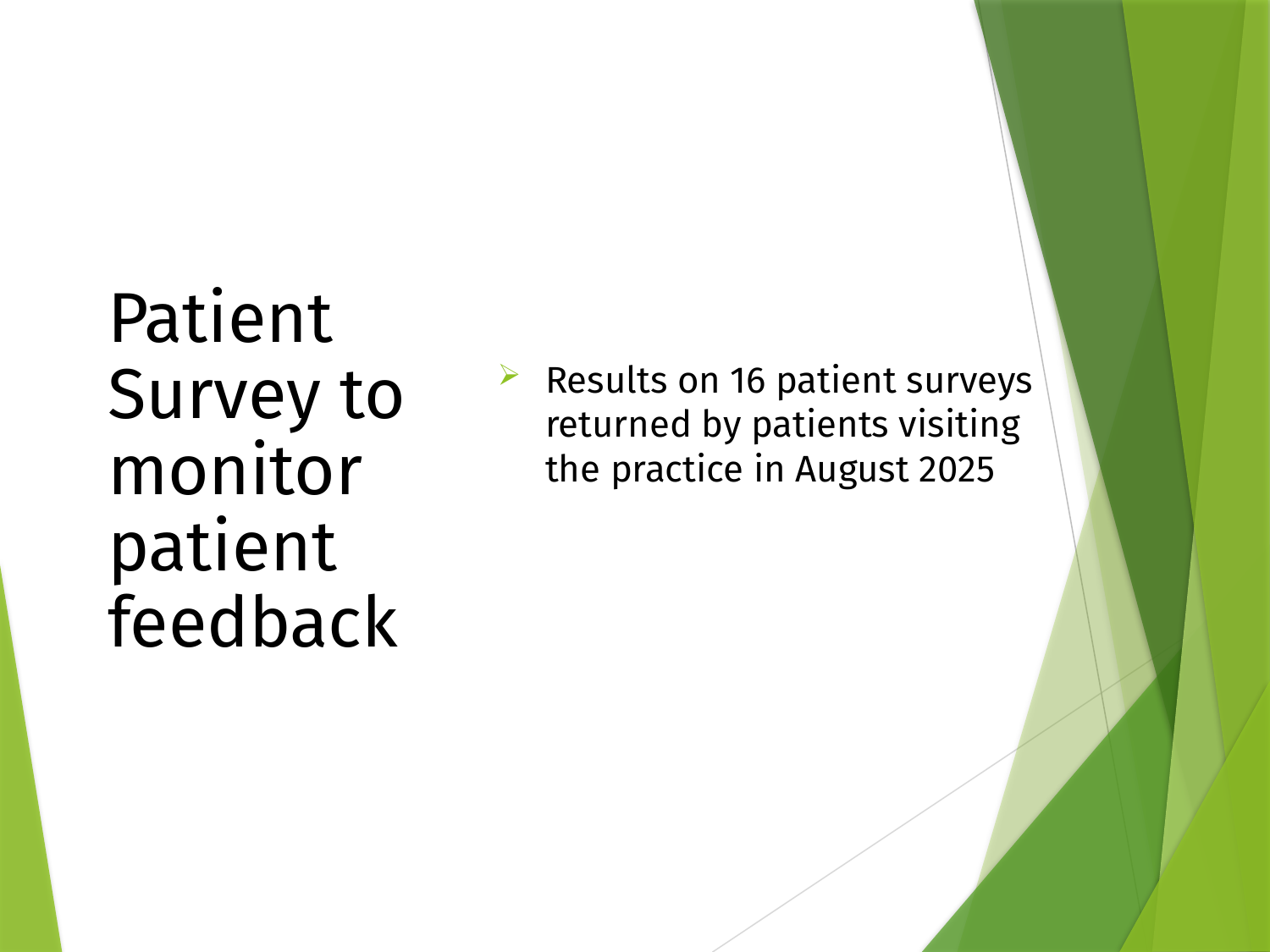

Results on 16 patient surveys returned by patients visiting the practice in August 2025

# Patient Survey to monitor patient feedback